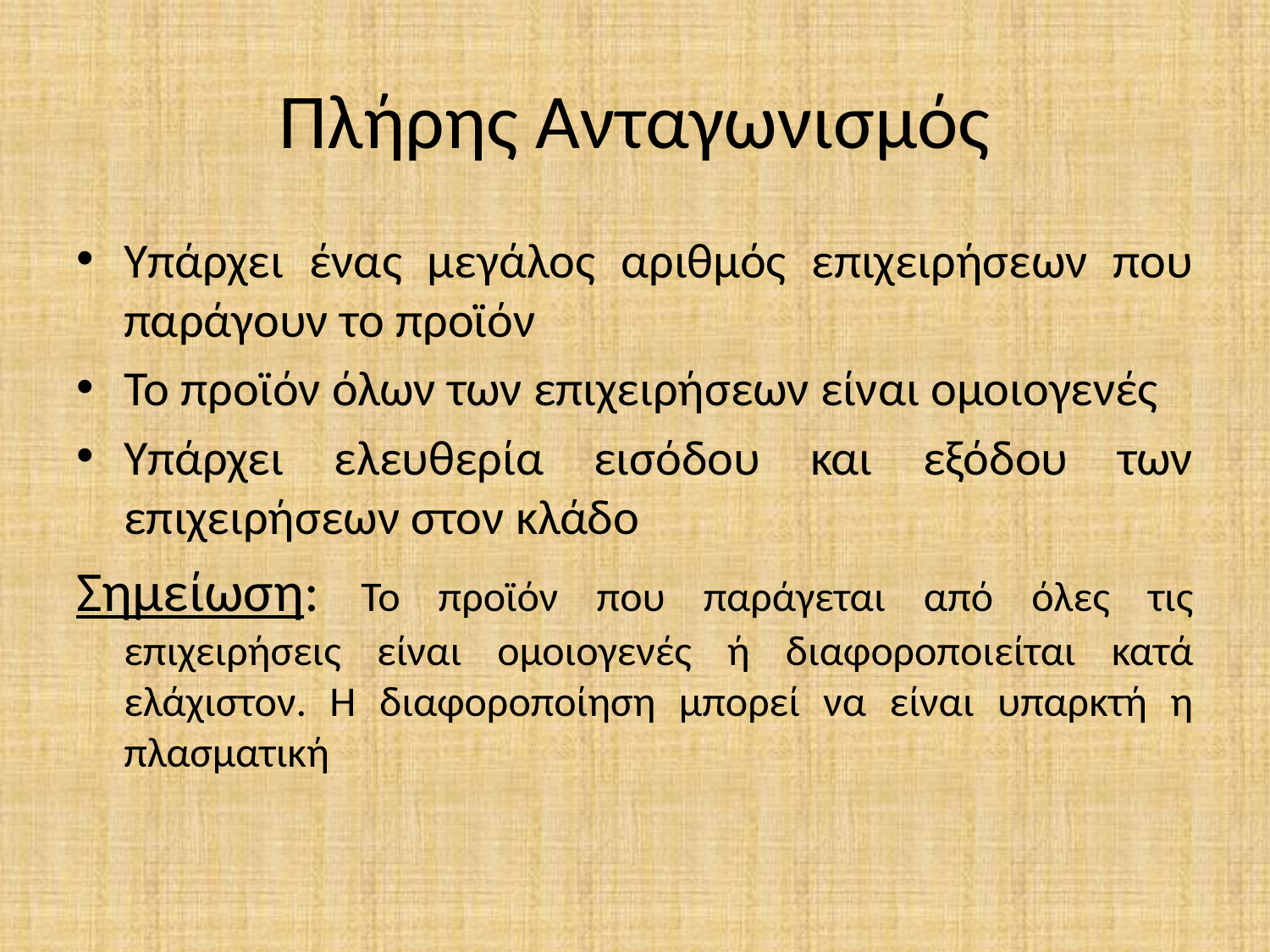

# Πλήρης Ανταγωνισμός
Υπάρχει ένας μεγάλος αριθμός επιχειρήσεων που παράγουν το προϊόν
Το προϊόν όλων των επιχειρήσεων είναι ομοιογενές
Υπάρχει ελευθερία εισόδου και εξόδου των επιχειρήσεων στον κλάδο
Σημείωση: Το προϊόν που παράγεται από όλες τις επιχειρήσεις είναι ομοιογενές ή διαφοροποιείται κατά ελάχιστον. Η διαφοροποίηση μπορεί να είναι υπαρκτή η πλασματική